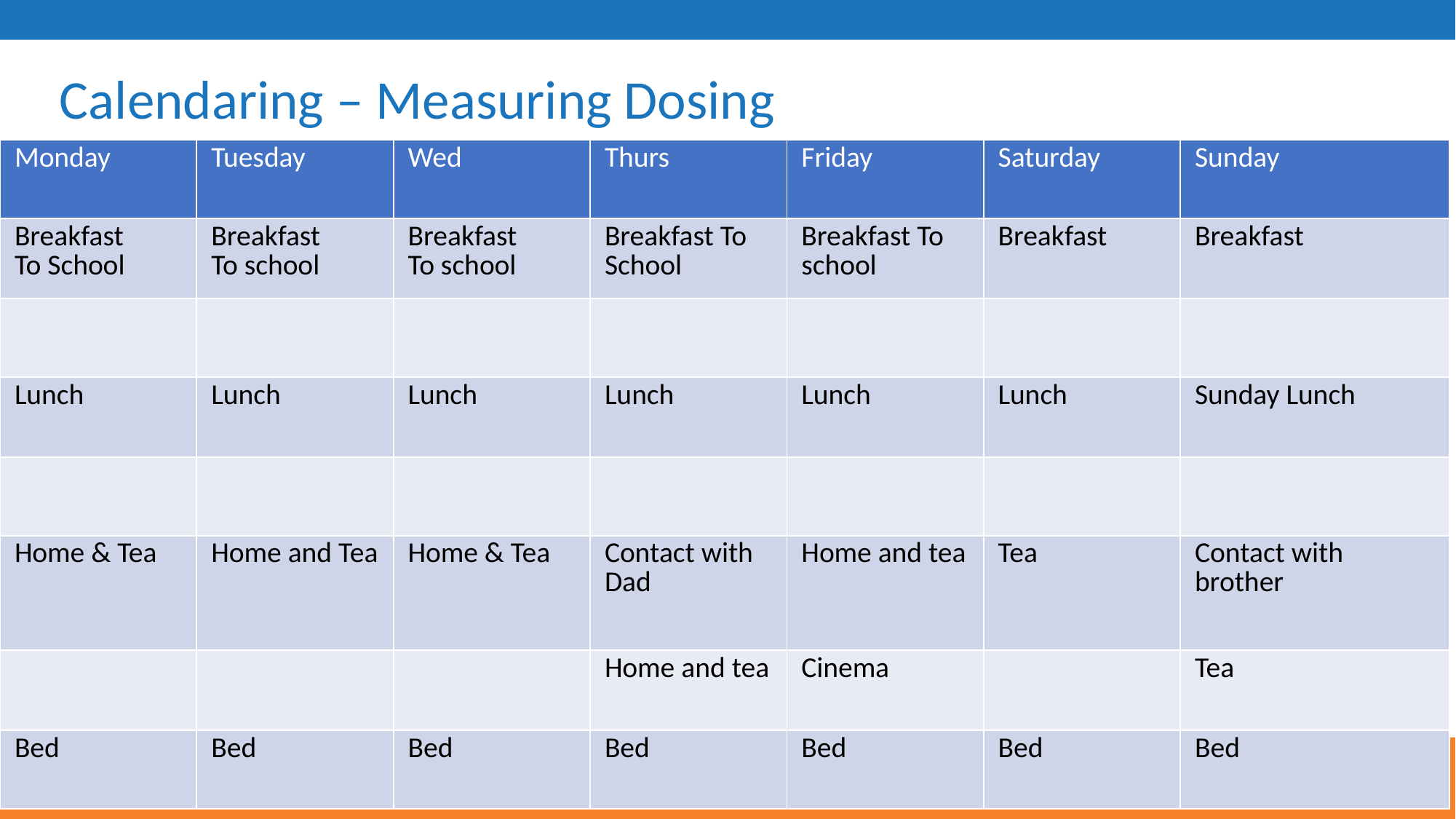

# Calendaring – Measuring Dosing
| Monday | Tuesday | Wed | Thurs | Friday | Saturday | Sunday |
| --- | --- | --- | --- | --- | --- | --- |
| Breakfast To School | Breakfast To school | Breakfast To school | Breakfast To School | Breakfast To school | Breakfast | Breakfast |
|  |  |  |  |  |  |  |
| Lunch | Lunch | Lunch | Lunch | Lunch | Lunch | Sunday Lunch |
|  |  |  |  |  |  |  |
| Home & Tea | Home and Tea | Home & Tea | Contact with Dad | Home and tea | Tea | Contact with brother |
|  |  |  | Home and tea | Cinema |  | Tea |
| Bed | Bed | Bed | Bed | Bed | Bed | Bed |